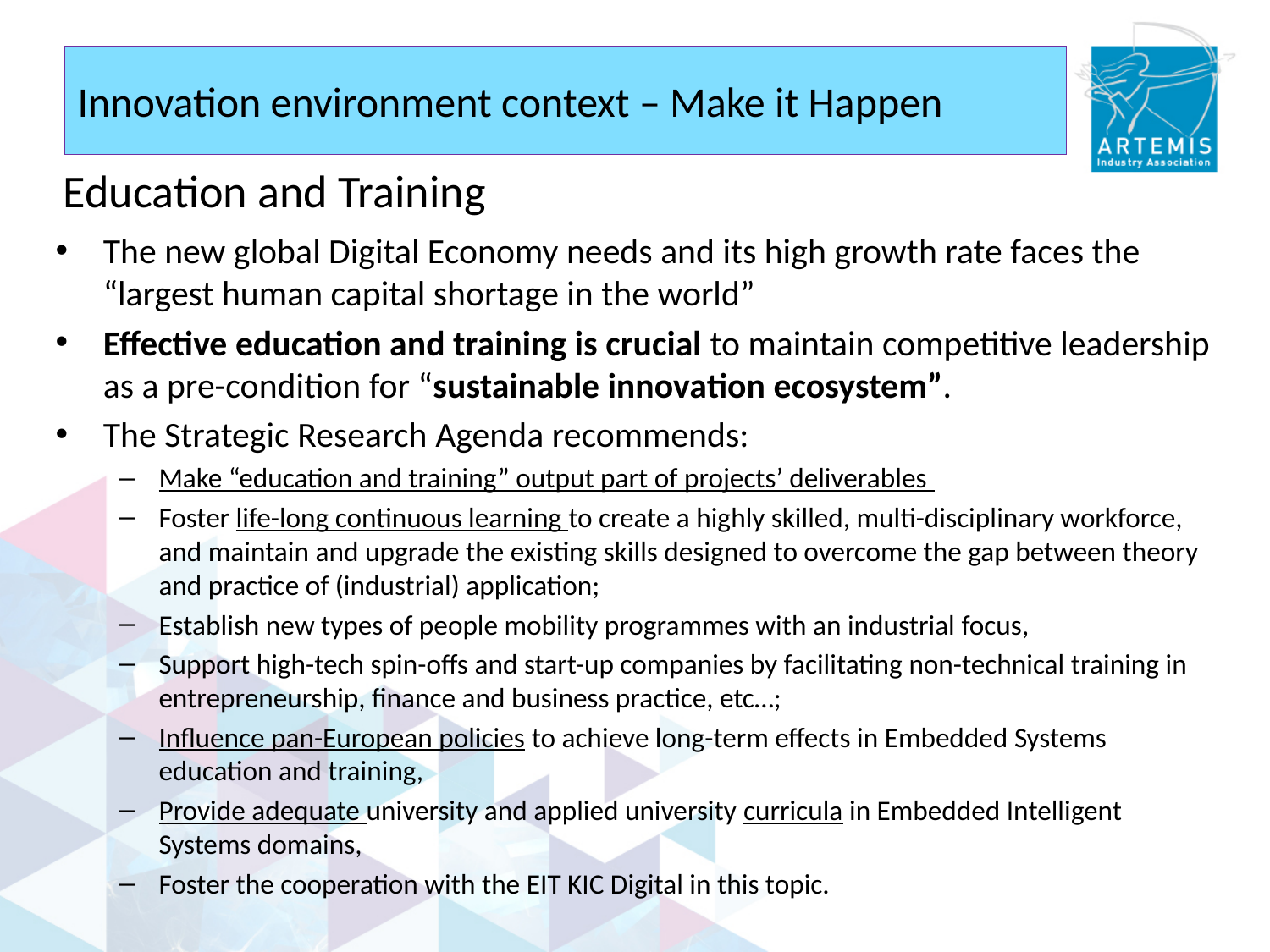

# Innovation environment context – Make it Happen
Education and Training
The new global Digital Economy needs and its high growth rate faces the “largest human capital shortage in the world”
Effective education and training is crucial to maintain competitive leadership as a pre-condition for “sustainable innovation ecosystem”.
The Strategic Research Agenda recommends:
Make “education and training” output part of projects’ deliverables
Foster life-long continuous learning to create a highly skilled, multi-disciplinary workforce, and maintain and upgrade the existing skills designed to overcome the gap between theory and practice of (industrial) application;
Establish new types of people mobility programmes with an industrial focus,
Support high-tech spin-offs and start-up companies by facilitating non-technical training in entrepreneurship, finance and business practice, etc…;
Influence pan-European policies to achieve long-term effects in Embedded Systems education and training,
Provide adequate university and applied university curricula in Embedded Intelligent Systems domains,
Foster the cooperation with the EIT KIC Digital in this topic.